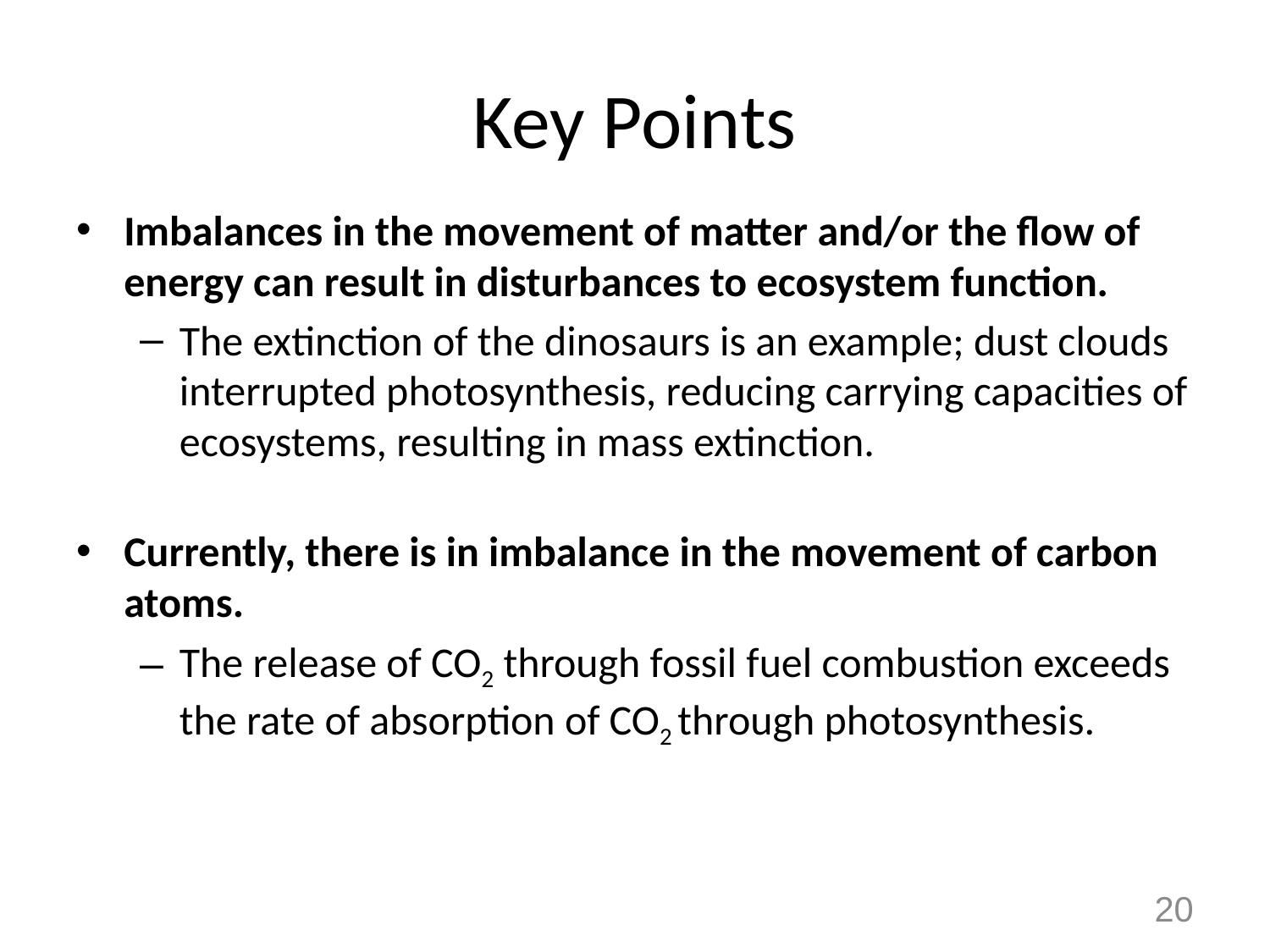

# Key Points
Imbalances in the movement of matter and/or the flow of energy can result in disturbances to ecosystem function.
The extinction of the dinosaurs is an example; dust clouds interrupted photosynthesis, reducing carrying capacities of ecosystems, resulting in mass extinction.
Currently, there is in imbalance in the movement of carbon atoms.
The release of CO2 through fossil fuel combustion exceeds the rate of absorption of CO2 through photosynthesis.

20